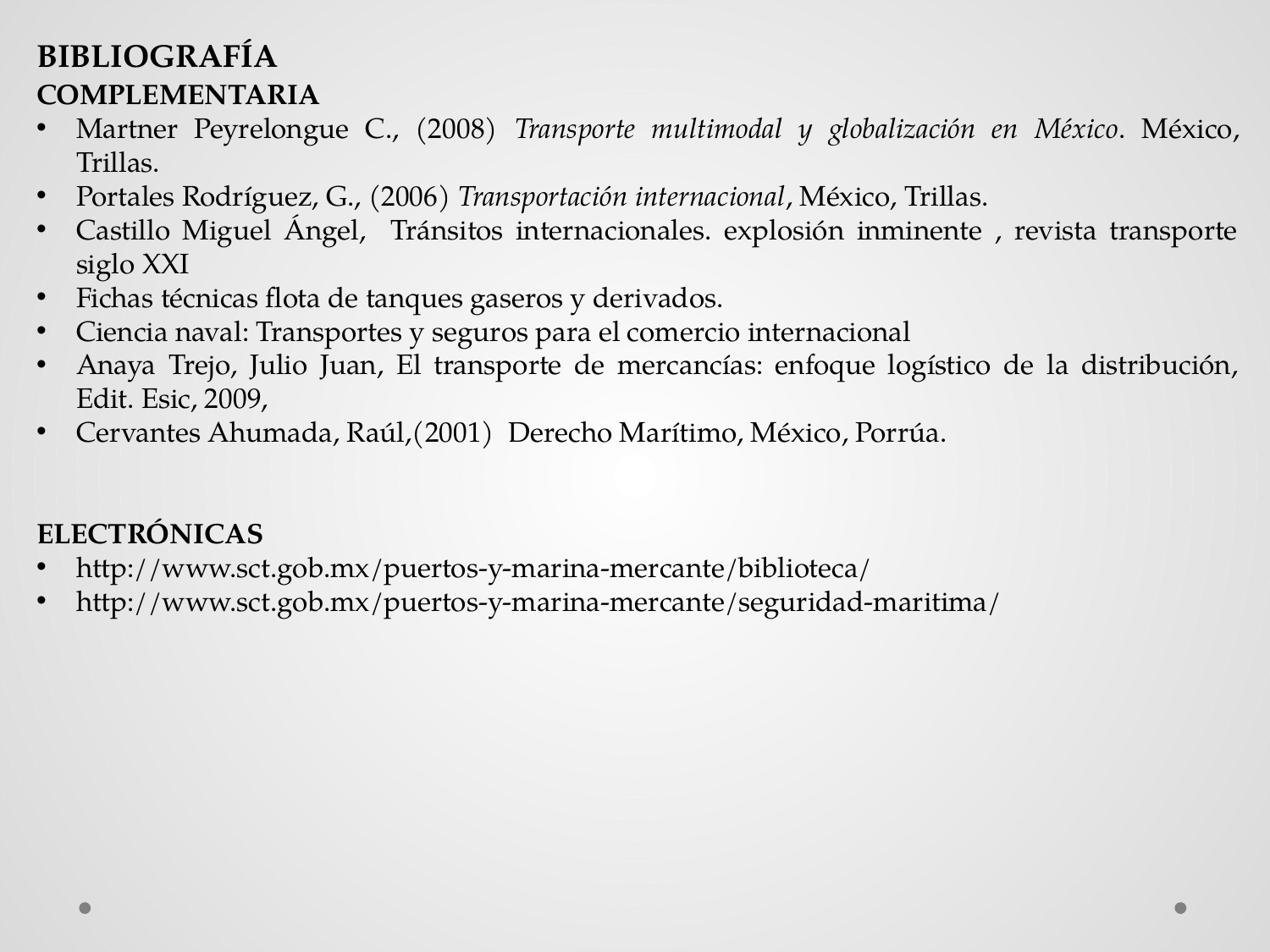

BIBLIOGRAFÍA

COMPLEMENTARIA
Martner Peyrelongue C., (2008) Transporte multimodal y globalización en México. México, Trillas.
Portales Rodríguez, G., (2006) Transportación internacional, México, Trillas.
Castillo Miguel Ángel,  Tránsitos internacionales. explosión inminente , revista transporte siglo XXI
Fichas técnicas flota de tanques gaseros y derivados.
Ciencia naval: Transportes y seguros para el comercio internacional
Anaya Trejo, Julio Juan, El transporte de mercancías: enfoque logístico de la distribución, Edit. Esic, 2009,
Cervantes Ahumada, Raúl,(2001)  Derecho Marítimo, México, Porrúa.

ELECTRÓNICAS
http://www.sct.gob.mx/puertos-y-marina-mercante/biblioteca/
http://www.sct.gob.mx/puertos-y-marina-mercante/seguridad-maritima/